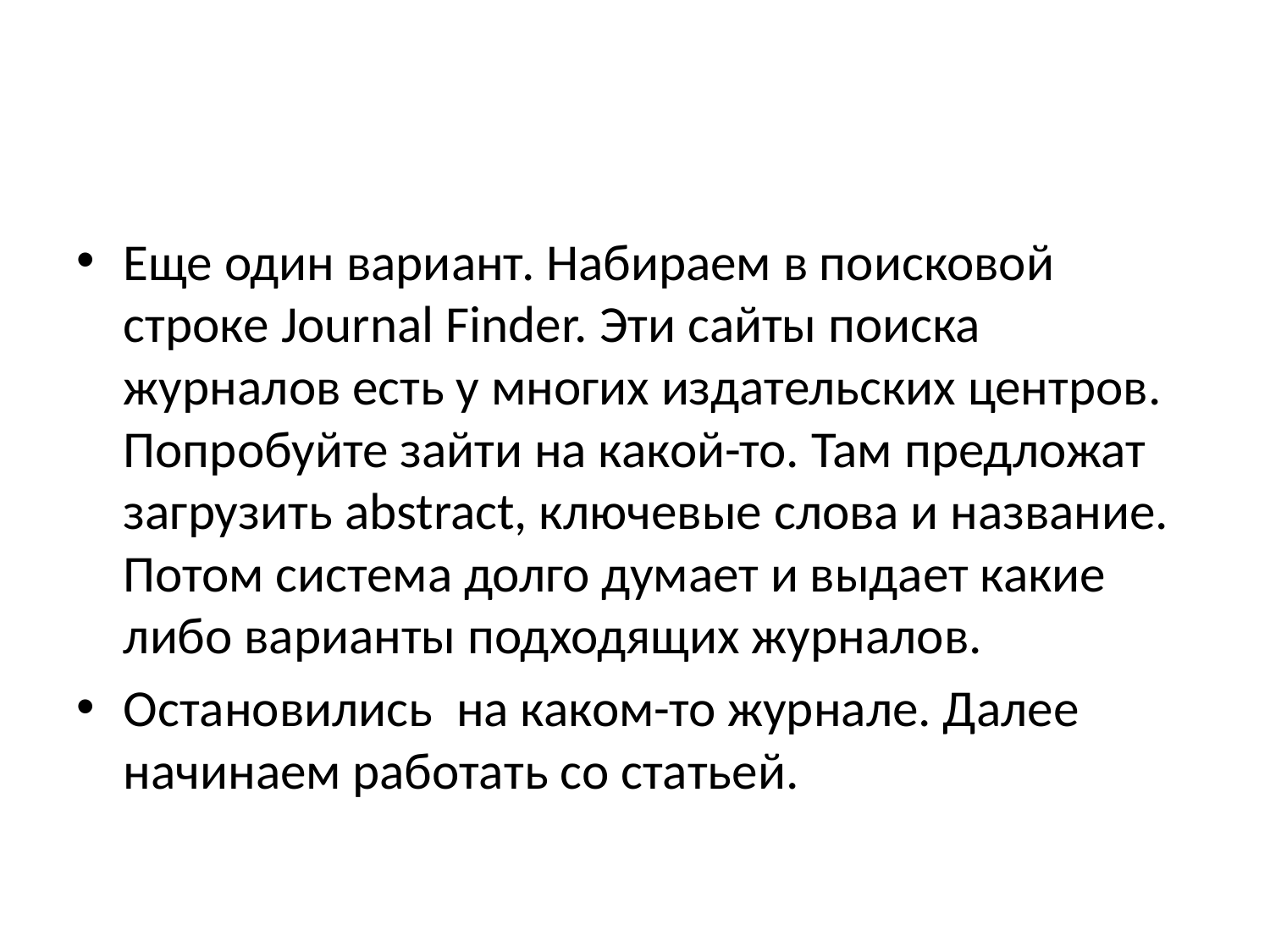

#
Еще один вариант. Набираем в поисковой строке Journal Finder. Эти сайты поиска журналов есть у многих издательских центров. Попробуйте зайти на какой-то. Там предложат загрузить abstract, ключевые слова и название. Потом система долго думает и выдает какие либо варианты подходящих журналов.
Остановились  на каком-то журнале. Далее начинаем работать со статьей.